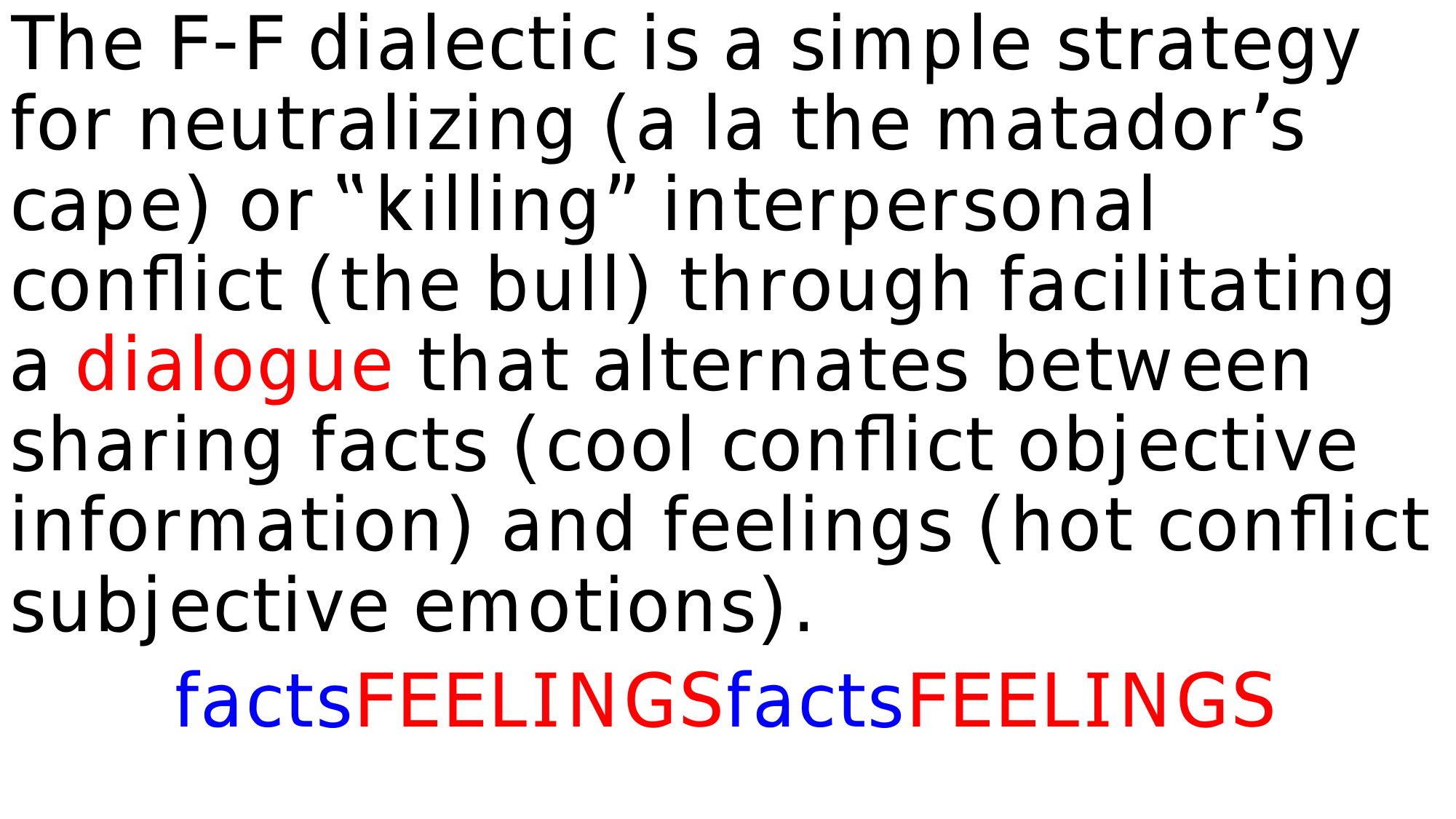

The F-F dialectic is a simple strategy for neutralizing (a la the matador’s cape) or “killing” interpersonal conflict (the bull) through facilitating a dialogue that alternates between sharing facts (cool conflict objective information) and feelings (hot conflict subjective emotions).
factsFEELINGSfactsFEELINGS